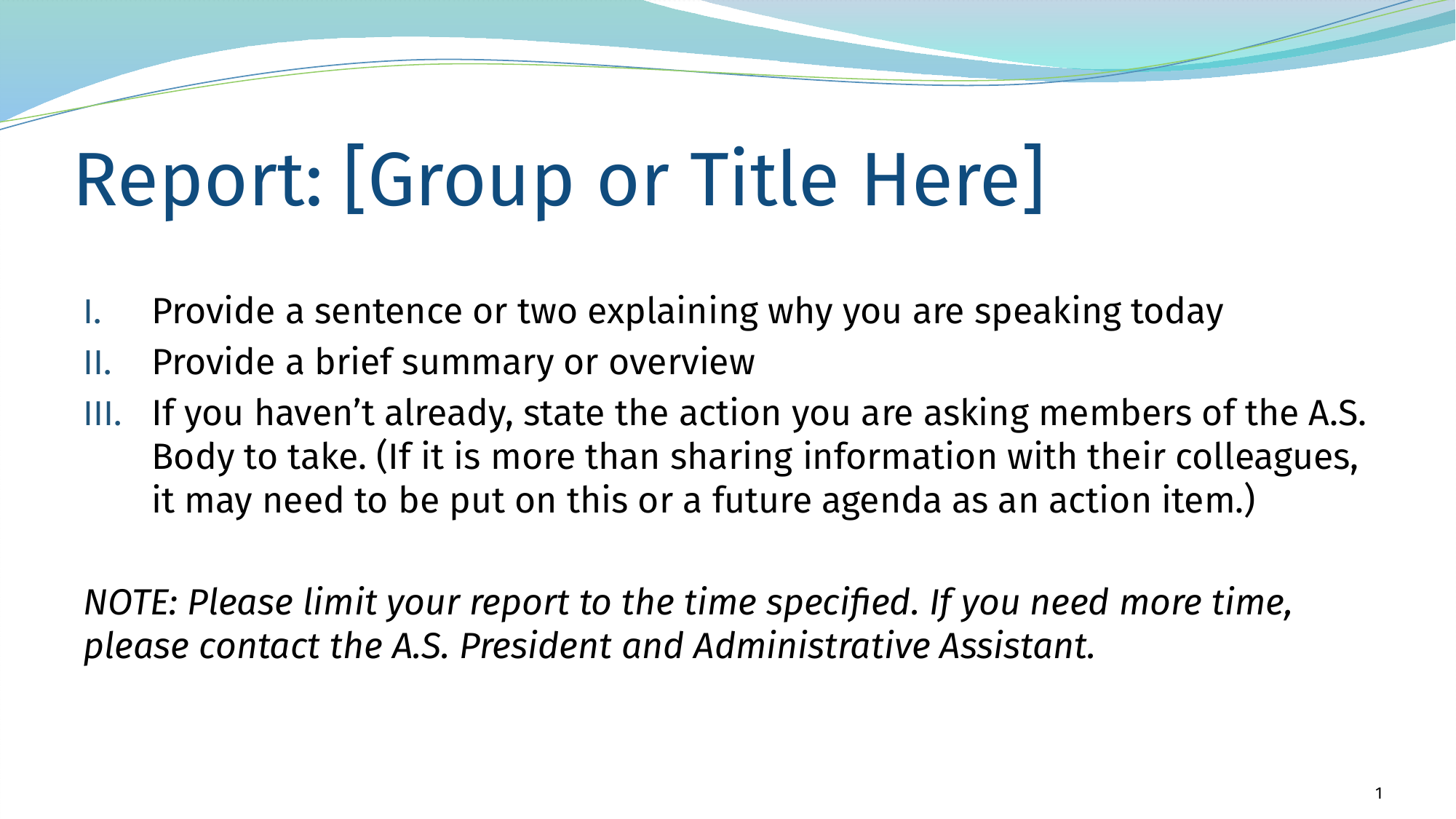

# Report: [Group or Title Here]

Provide a sentence or two explaining why you are speaking today
Provide a brief summary or overview
If you haven’t already, state the action you are asking members of the A.S. Body to take. (If it is more than sharing information with their colleagues, it may need to be put on this or a future agenda as an action item.)

NOTE: Please limit your report to the time specified. If you need more time, please contact the A.S. President and Administrative Assistant.
1